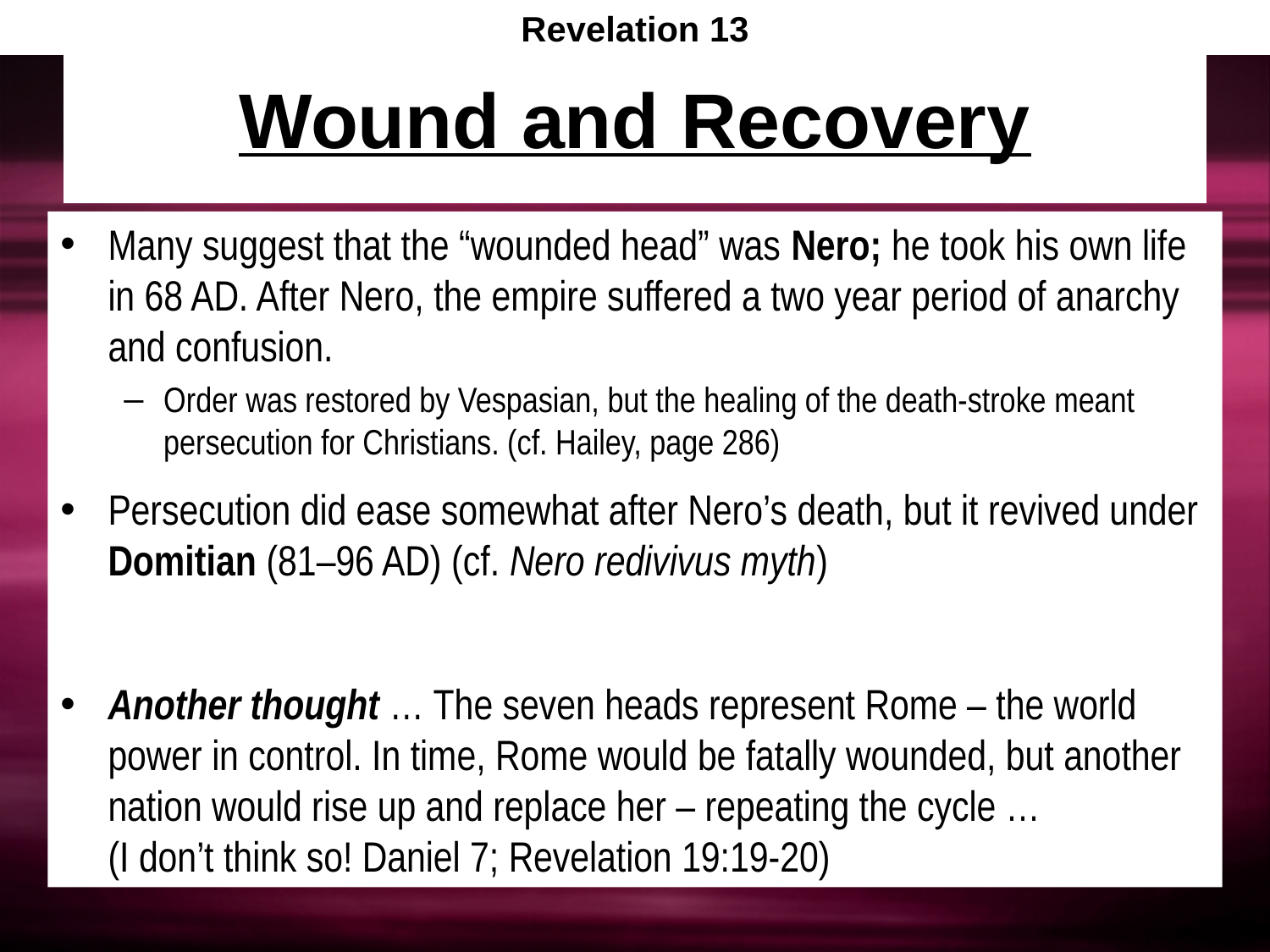

Revelation 13
# Wound and Recovery
Many suggest that the “wounded head” was Nero; he took his own life in 68 AD. After Nero, the empire suffered a two year period of anarchy and confusion.
Order was restored by Vespasian, but the healing of the death-stroke meant persecution for Christians. (cf. Hailey, page 286)
Persecution did ease somewhat after Nero’s death, but it revived under Domitian (81–96 AD) (cf. Nero redivivus myth)

Another thought … The seven heads represent Rome – the world power in control. In time, Rome would be fatally wounded, but another nation would rise up and replace her – repeating the cycle …
(I don’t think so! Daniel 7; Revelation 19:19-20)